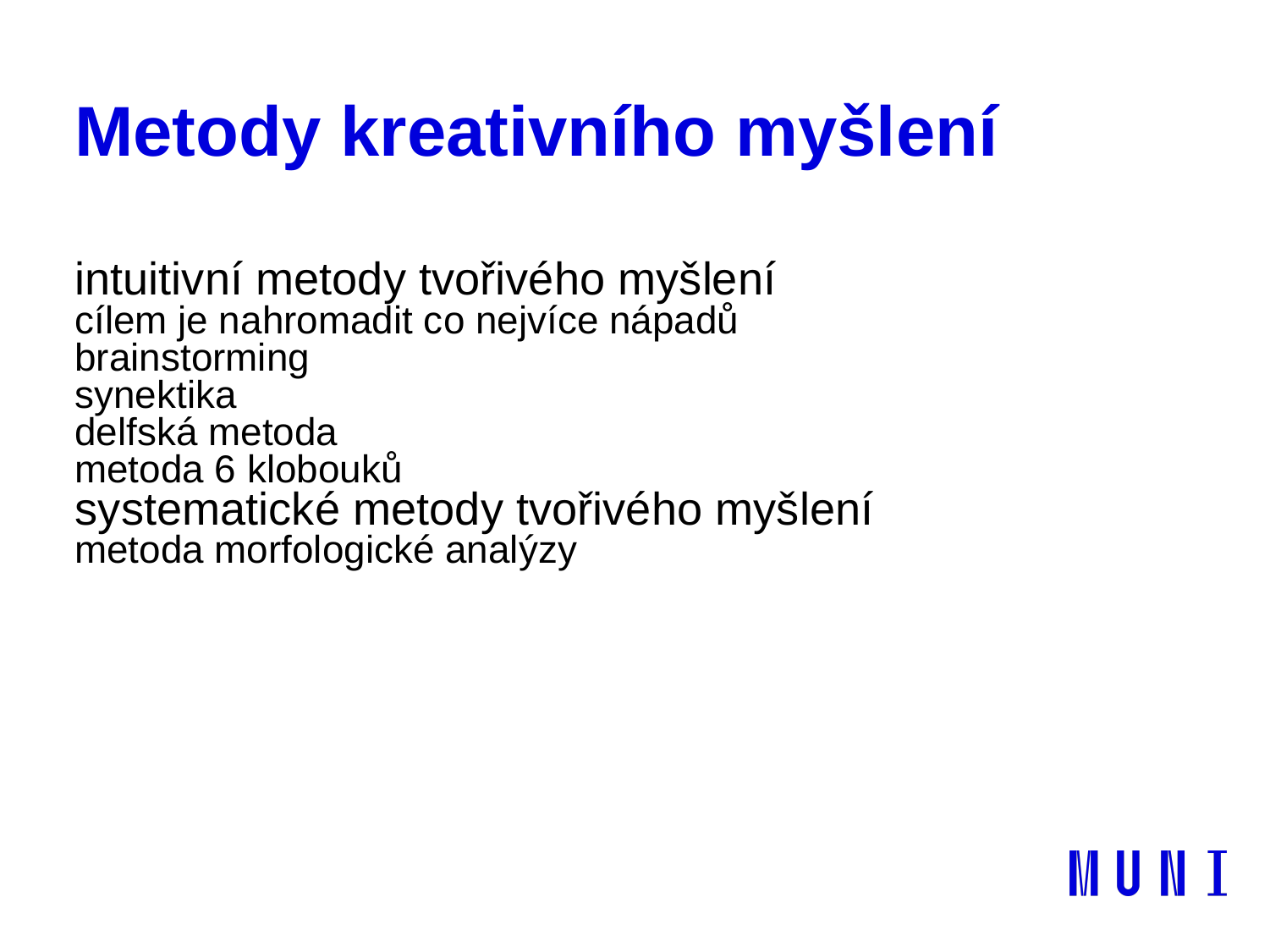

# Metody kreativního myšlení
intuitivní metody tvořivého myšlení
cílem je nahromadit co nejvíce nápadů
brainstorming
synektika
delfská metoda
metoda 6 klobouků
systematické metody tvořivého myšlení
metoda morfologické analýzy